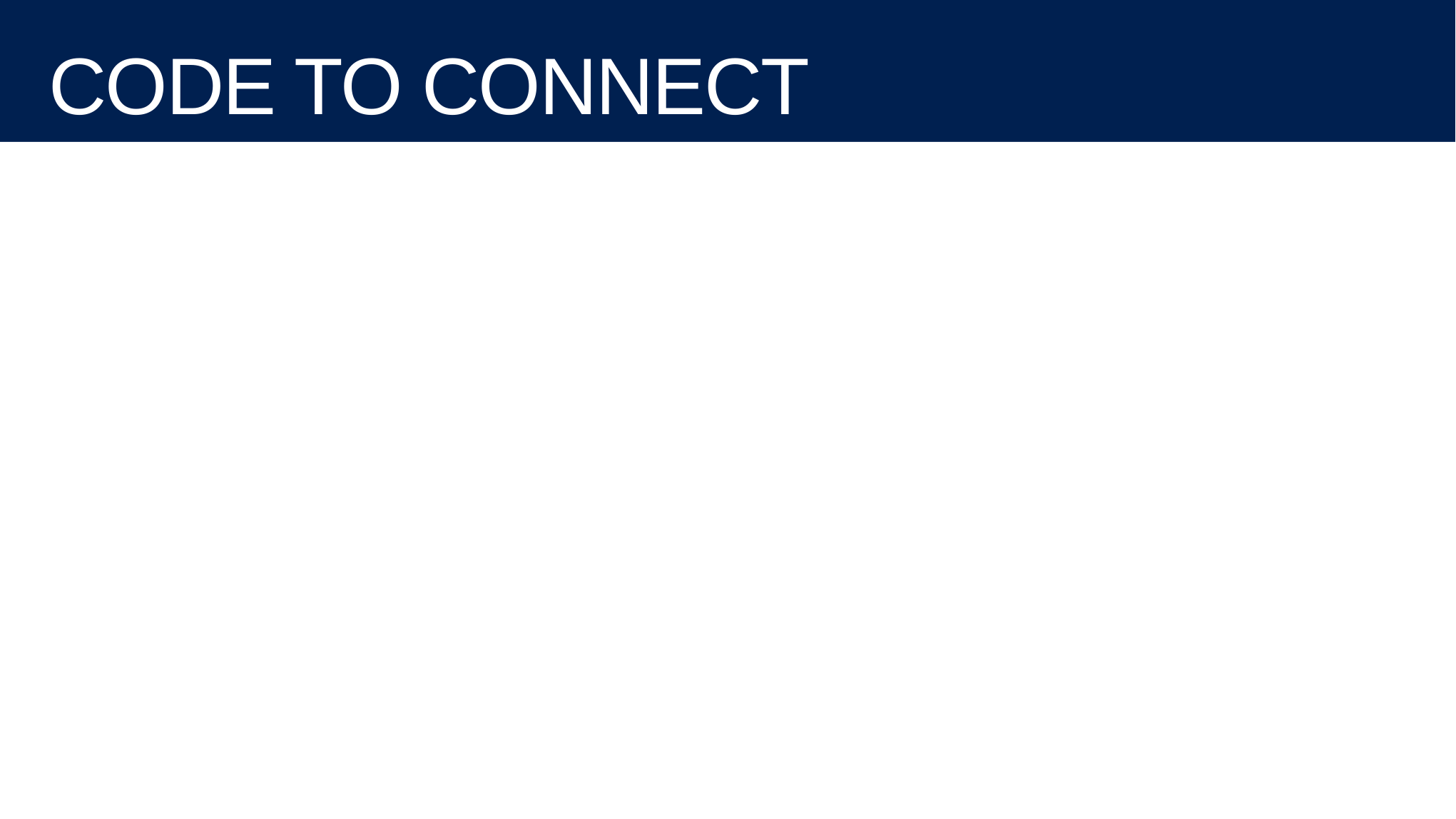

# CODE TO CONNECT
using Microsoft.WindowsAzure.MobileServices;

public static MobileServiceClient MobileService = new MobileServiceClient("http://localhost:58719");
        // Use this constructor instead after publishing to the cloud
        // public static MobileServiceClient MobileService = new MobileServiceClient(
        //      "https://contosohw.azure-mobile.net/",
        //      "YyEPpgqZIGbqjtlyWqNGdamURJRXeT19"
        //);